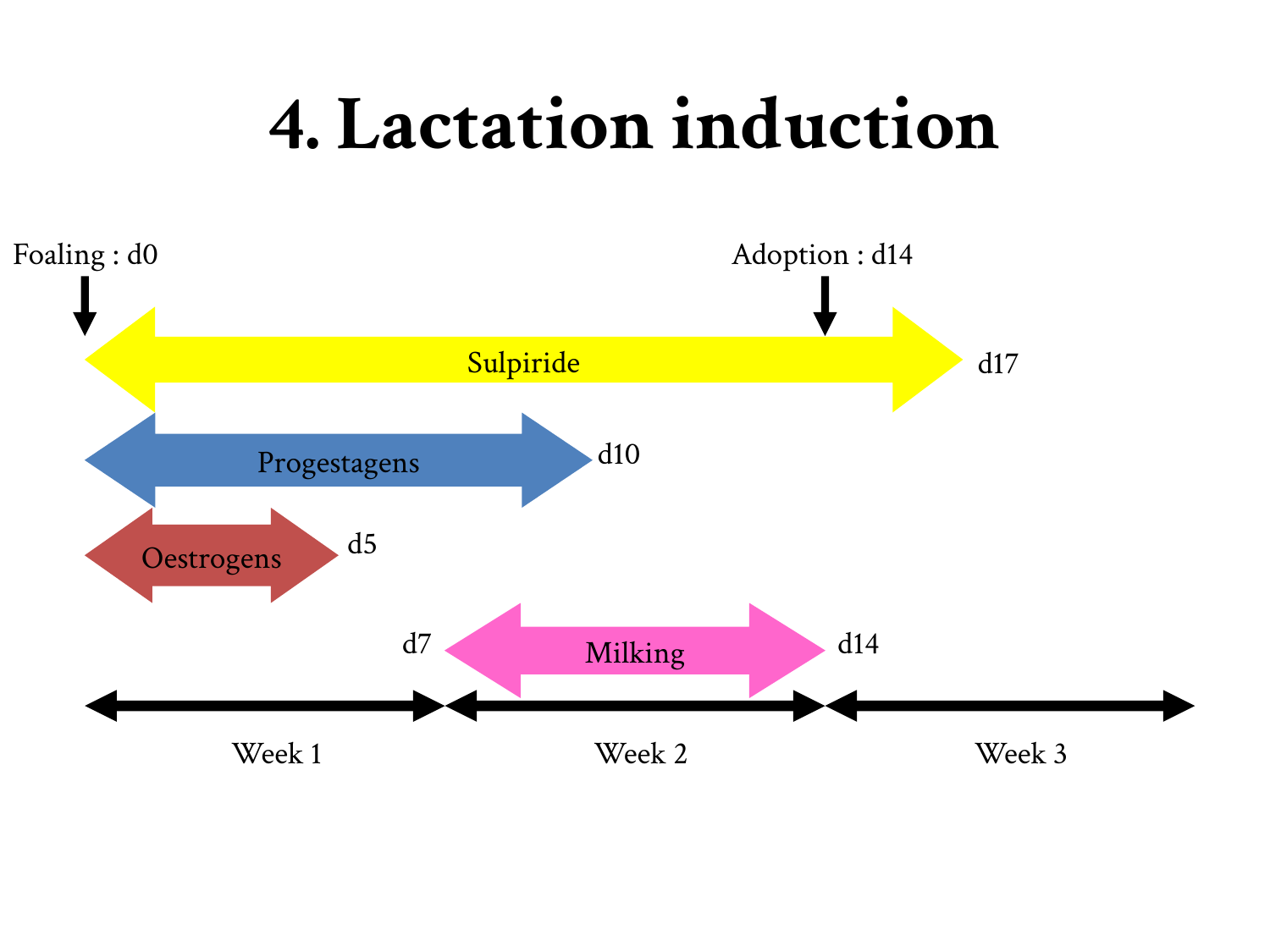

# 4. Lactation induction

Foaling : d0
Adoption : d14

Sulpiride
d17
Progestagens
d10
Oestrogens
d5
Milking
d7
d14

Week 1
Week 2
Week 3